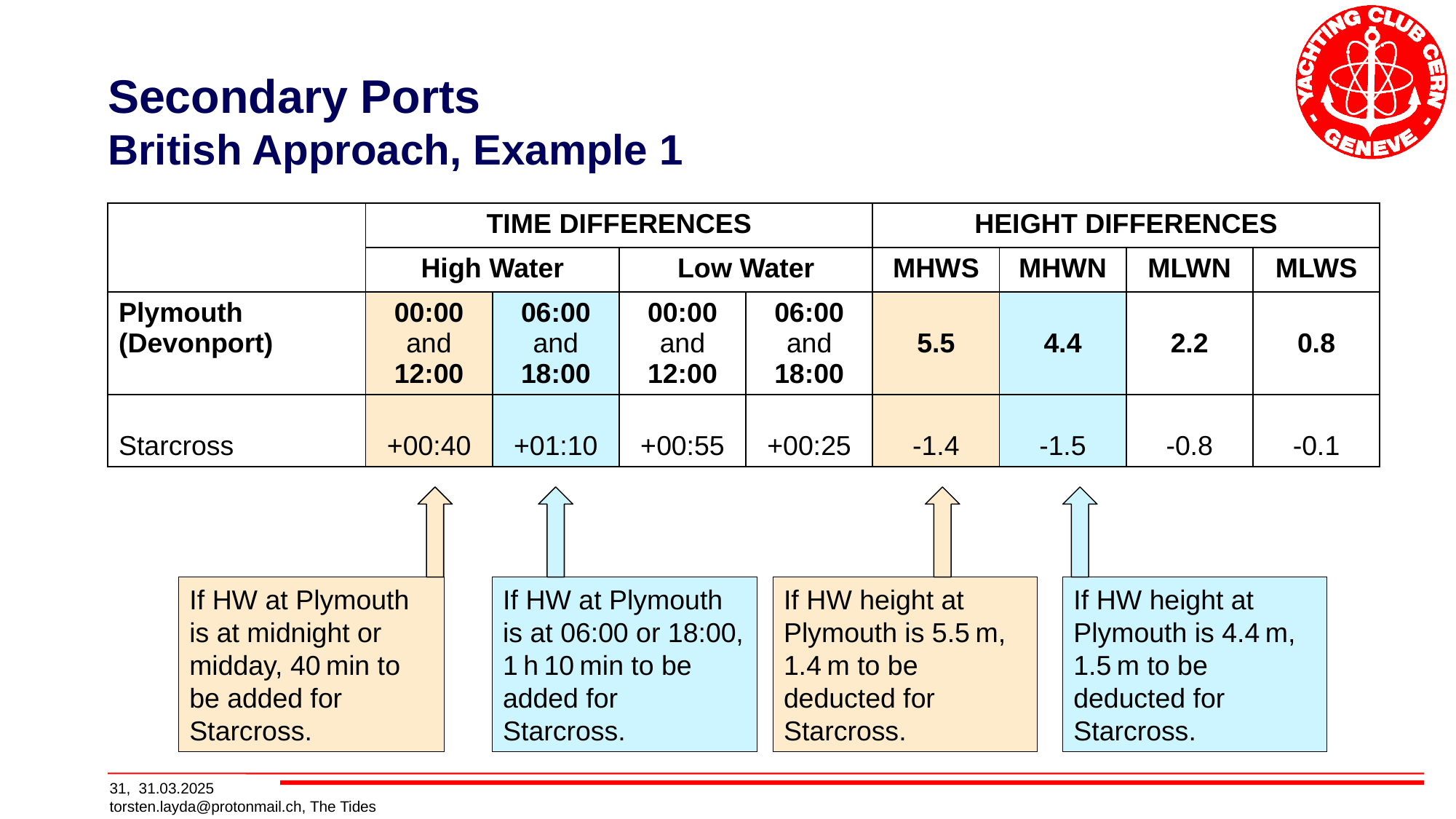

# Secondary Ports British Approach, Example 1
|  | TIME DIFFERENCES |  |  |  | HEIGHT DIFFERENCES |  |  |  |
| --- | --- | --- | --- | --- | --- | --- | --- | --- |
|  | High Water |  | Low Water |  | MHWS | MHWN | MLWN | MLWS |
| Plymouth (Devonport) | 00:00 and 12:00 | 06:00 and 18:00 | 00:00 and 12:00 | 06:00 and 18:00 | 5.5 | 4.4 | 2.2 | 0.8 |
| Starcross | +00:40 | +01:10 | +00:55 | +00:25 | -1.4 | -1.5 | -0.8 | -0.1 |

If HW at Plymouth is at midnight or midday, 40 min to be added for Starcross.
If HW at Plymouth is at 06:00 or 18:00, 1 h 10 min to be added for Starcross.
If HW height at Plymouth is 5.5 m, 1.4 m to be deducted for Starcross.
If HW height at Plymouth is 4.4 m, 1.5 m to be deducted for Starcross.